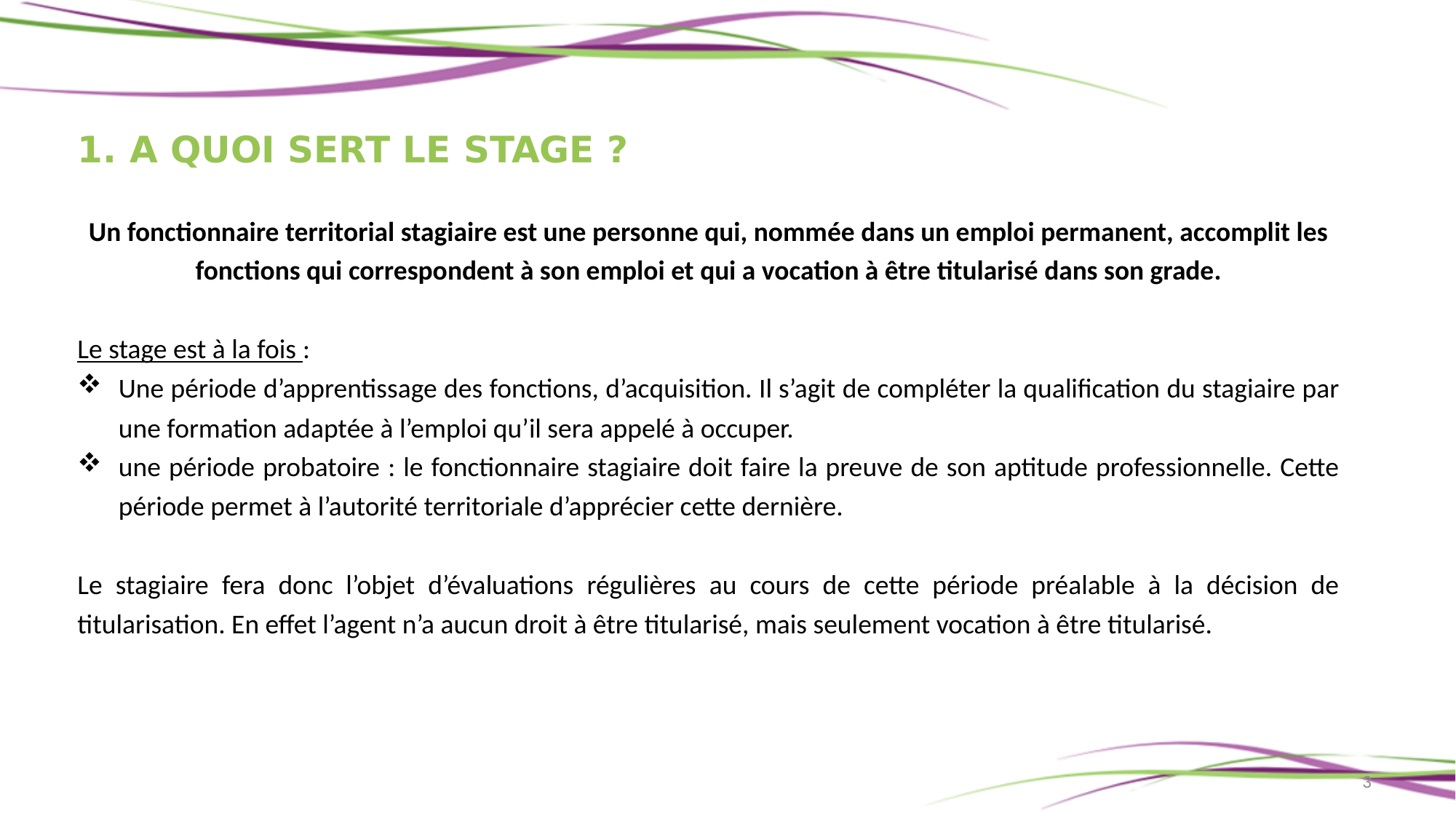

# 1. A QUOI SERT LE STAGE ?
Un fonctionnaire territorial stagiaire est une personne qui, nommée dans un emploi permanent, accomplit les fonctions qui correspondent à son emploi et qui a vocation à être titularisé dans son grade.

Le stage est à la fois :
Une période d’apprentissage des fonctions, d’acquisition. Il s’agit de compléter la qualification du stagiaire par une formation adaptée à l’emploi qu’il sera appelé à occuper.
une période probatoire : le fonctionnaire stagiaire doit faire la preuve de son aptitude professionnelle. Cette période permet à l’autorité territoriale d’apprécier cette dernière.

Le stagiaire fera donc l’objet d’évaluations régulières au cours de cette période préalable à la décision de titularisation. En effet l’agent n’a aucun droit à être titularisé, mais seulement vocation à être titularisé.
3